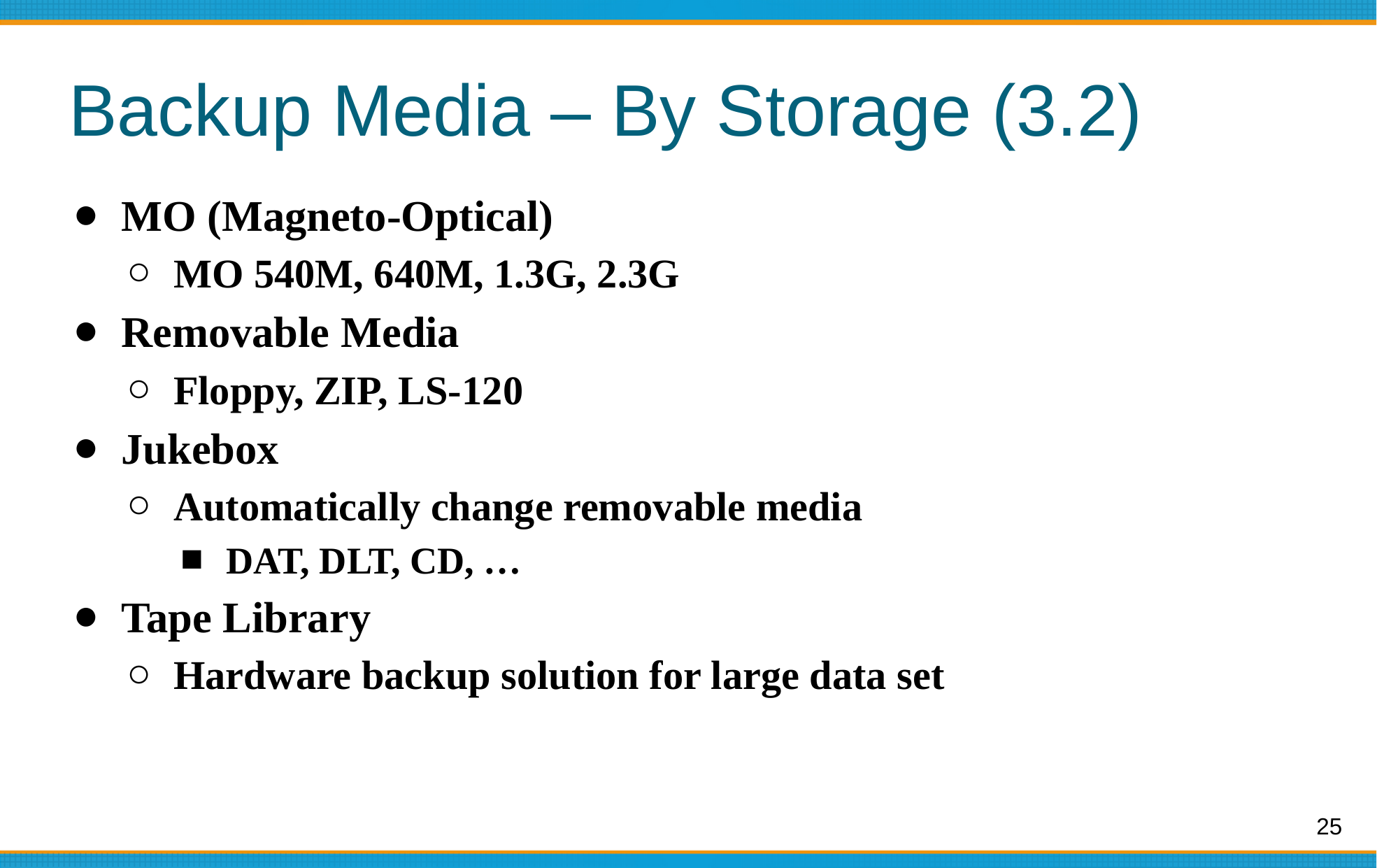

# Backup Media – By Storage (3.2)
MO (Magneto-Optical)
MO 540M, 640M, 1.3G, 2.3G
Removable Media
Floppy, ZIP, LS-120
Jukebox
Automatically change removable media
DAT, DLT, CD, …
Tape Library
Hardware backup solution for large data set
25